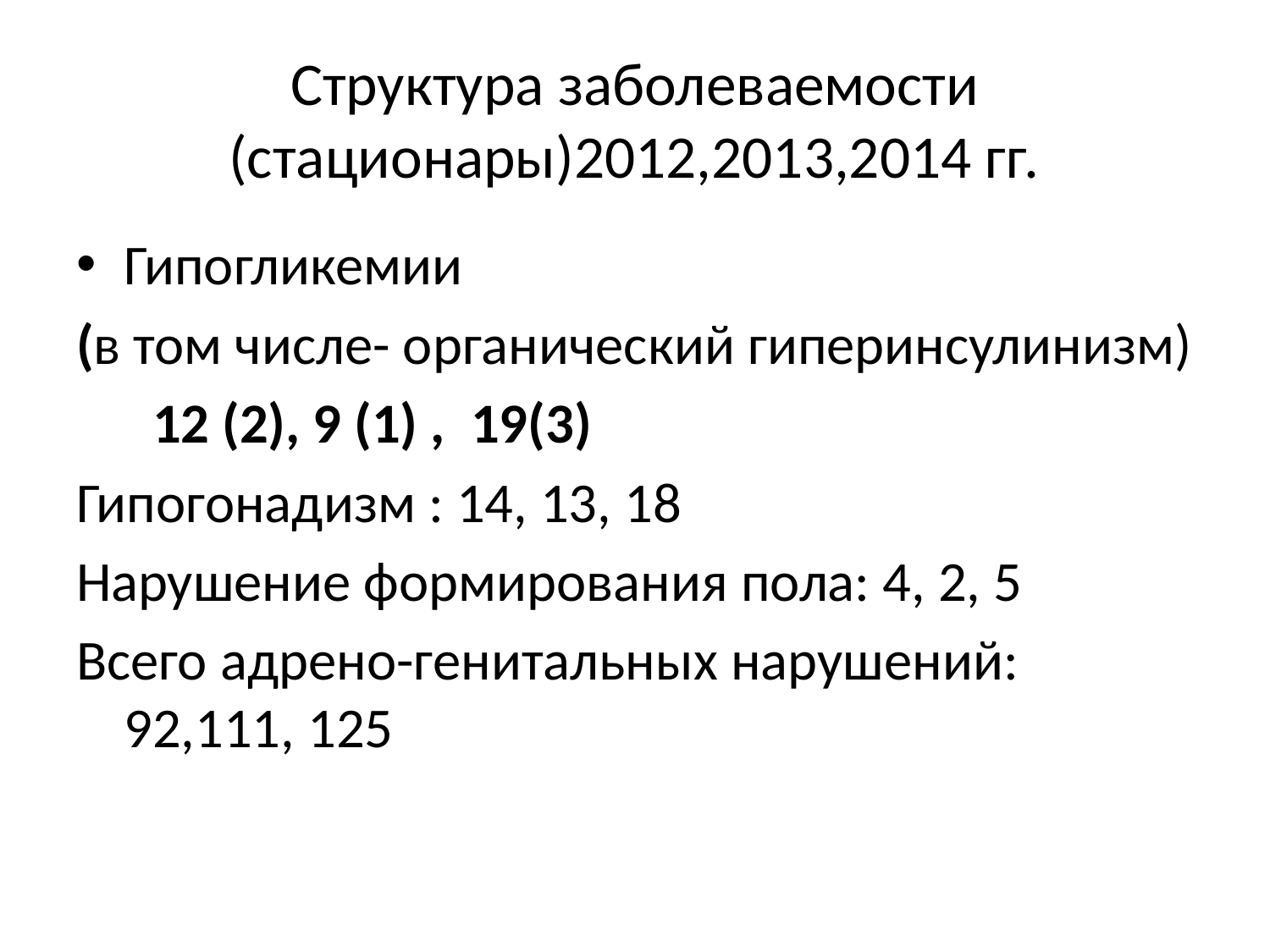

# Структура заболеваемости (стационары)2012,2013,2014 гг.
Гипогликемии
(в том числе- органический гиперинсулинизм)
      12 (2), 9 (1) ,  19(3)
Гипогонадизм : 14, 13, 18
Нарушение формирования пола: 4, 2, 5
Всего адрено-генитальных нарушений: 92,111, 125